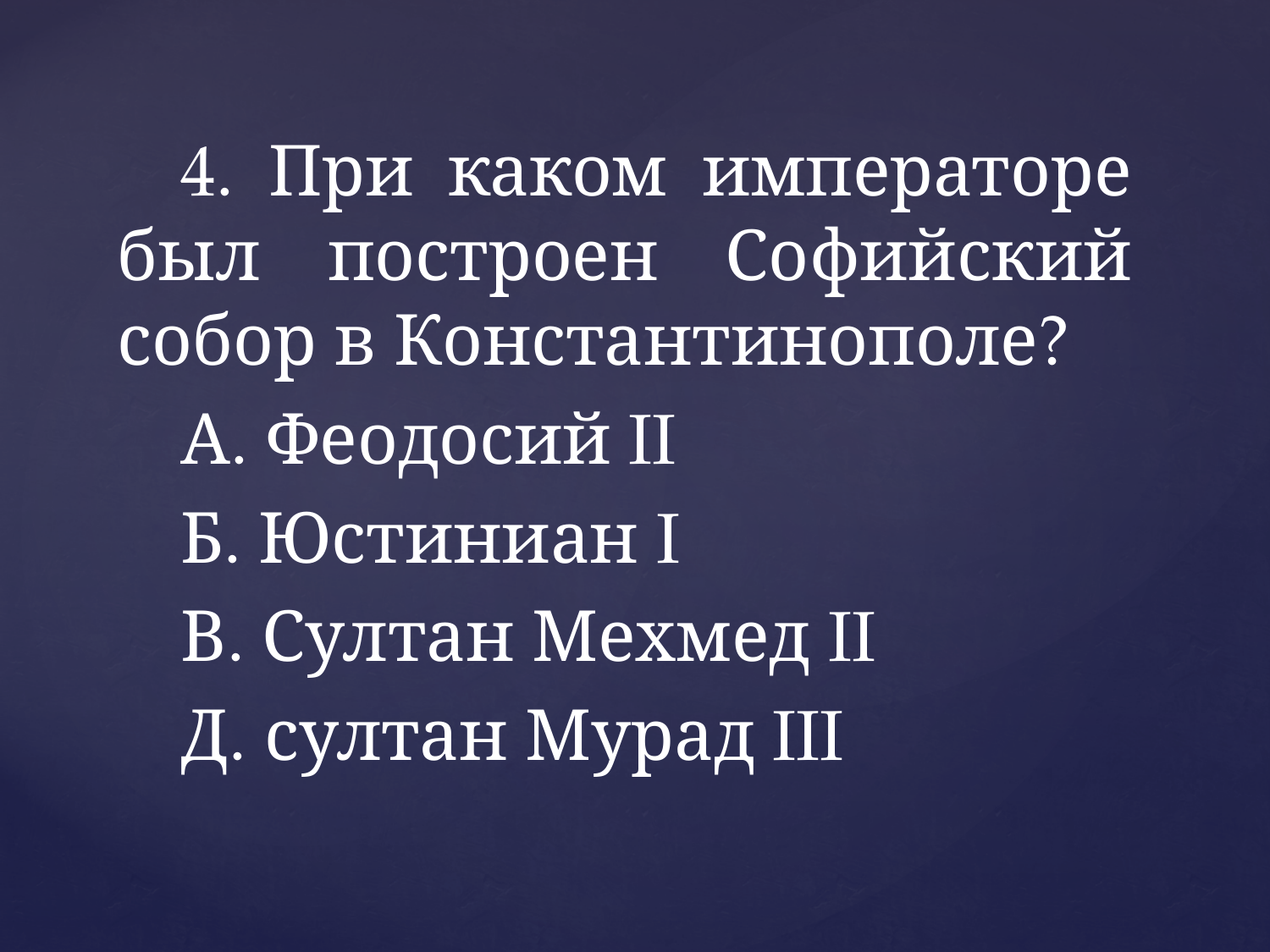

4. При каком императоре был построен Софийский собор в Константинополе?
А. Феодосий II
Б. Юстиниан I
В. Султан Мехмед II
Д. султан Мурад III